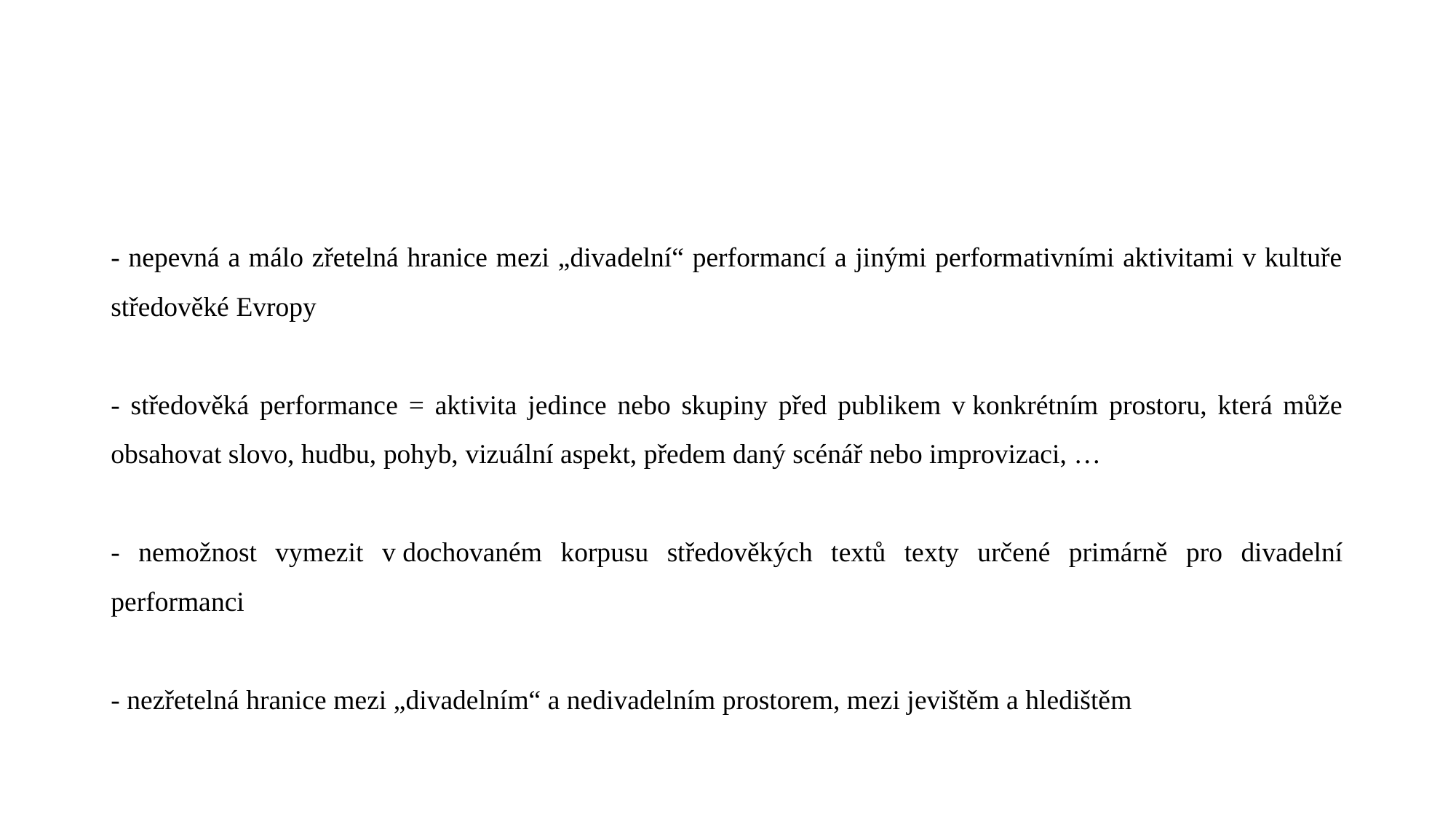

#
- nepevná a málo zřetelná hranice mezi „divadelní“ performancí a jinými performativními aktivitami v kultuře středověké Evropy

- středověká performance = aktivita jedince nebo skupiny před publikem v konkrétním prostoru, která může obsahovat slovo, hudbu, pohyb, vizuální aspekt, předem daný scénář nebo improvizaci, …

- nemožnost vymezit v dochovaném korpusu středověkých textů texty určené primárně pro divadelní performanci

- nezřetelná hranice mezi „divadelním“ a nedivadelním prostorem, mezi jevištěm a hledištěm